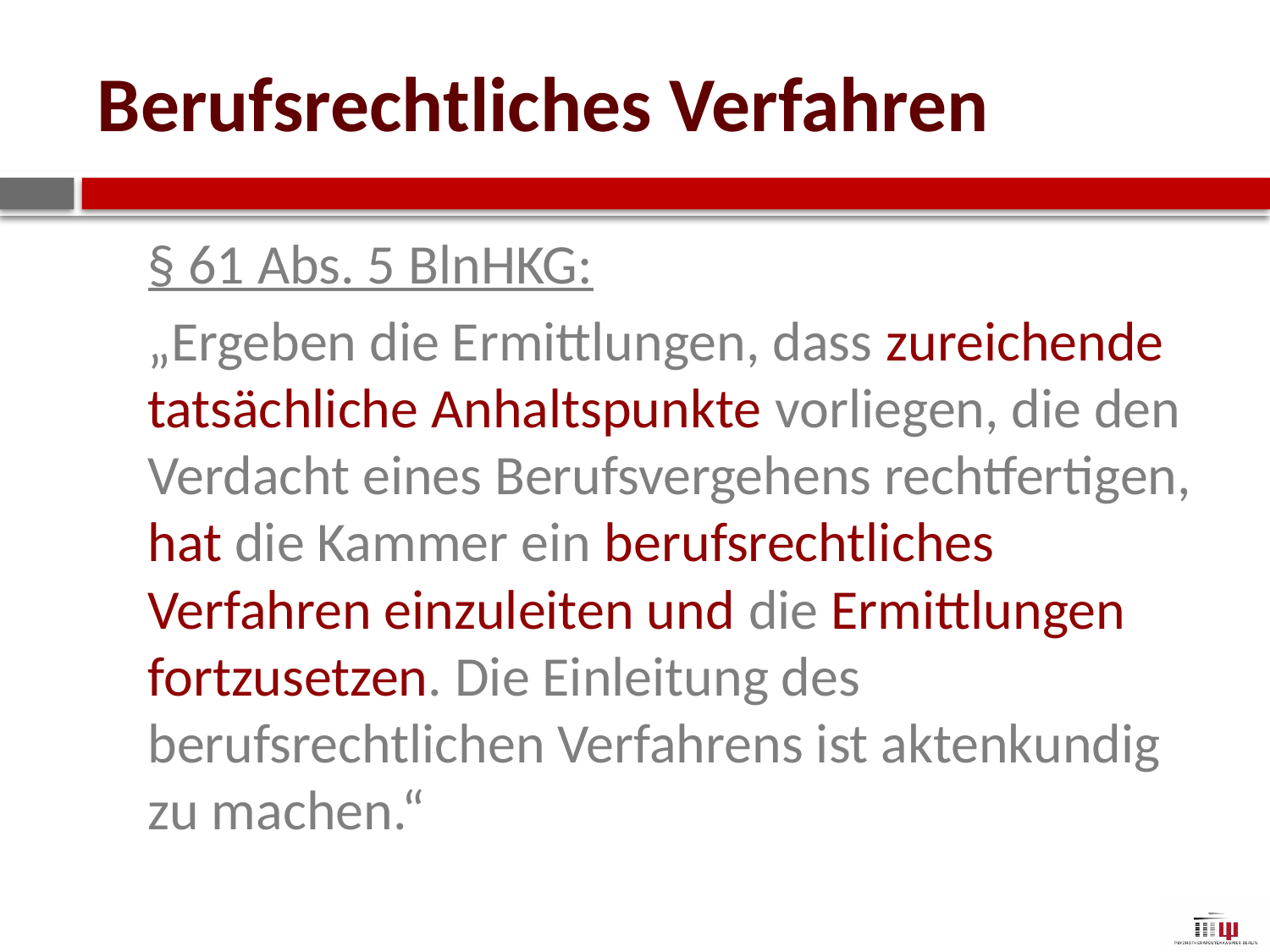

# Berufsrechtliches Verfahren
§ 61 Abs. 5 BlnHKG:
„Ergeben die Ermittlungen, dass zureichende tatsächliche Anhaltspunkte vorliegen, die den Verdacht eines Berufsvergehens rechtfertigen, hat die Kammer ein berufsrechtliches Verfahren einzuleiten und die Ermittlungen fortzusetzen. Die Einleitung des berufsrechtlichen Verfahrens ist aktenkundig zu machen.“